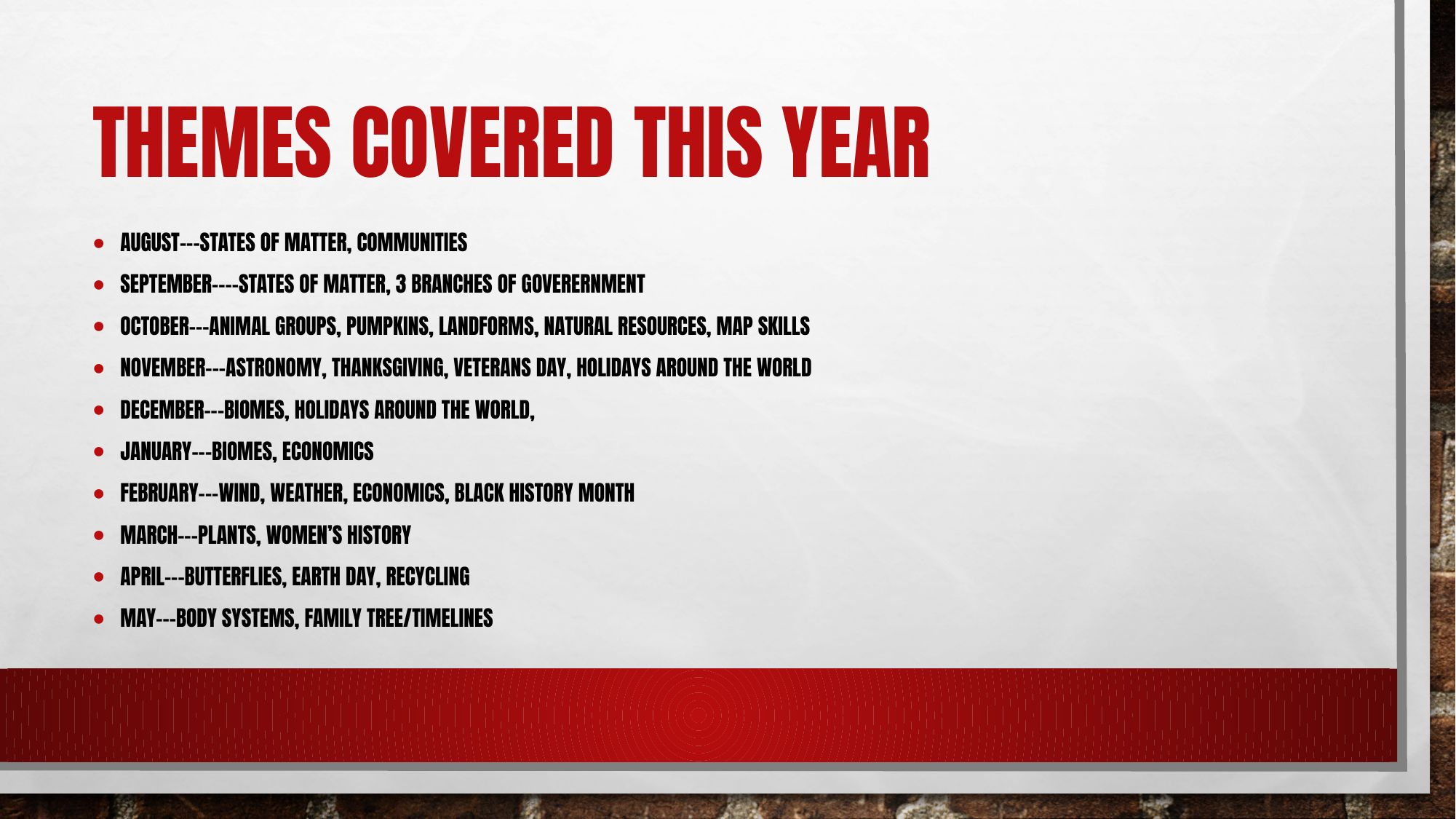

# Themes Covered this year
August---States of Matter, Communities
September----states of matter, 3 branches of goverernment
October---animal groups, pumpkins, Landforms, natural resources, map skills
November---astronomy, thanksgiving, veterans day, Holidays around the world
December---biomes, holidays around the world,
January---biomes, economics
February---wind, weather, economics, Black history month
March---plants, women’s history
April---butterflies, earth day, recycling
may---body systems, Family tree/timelines